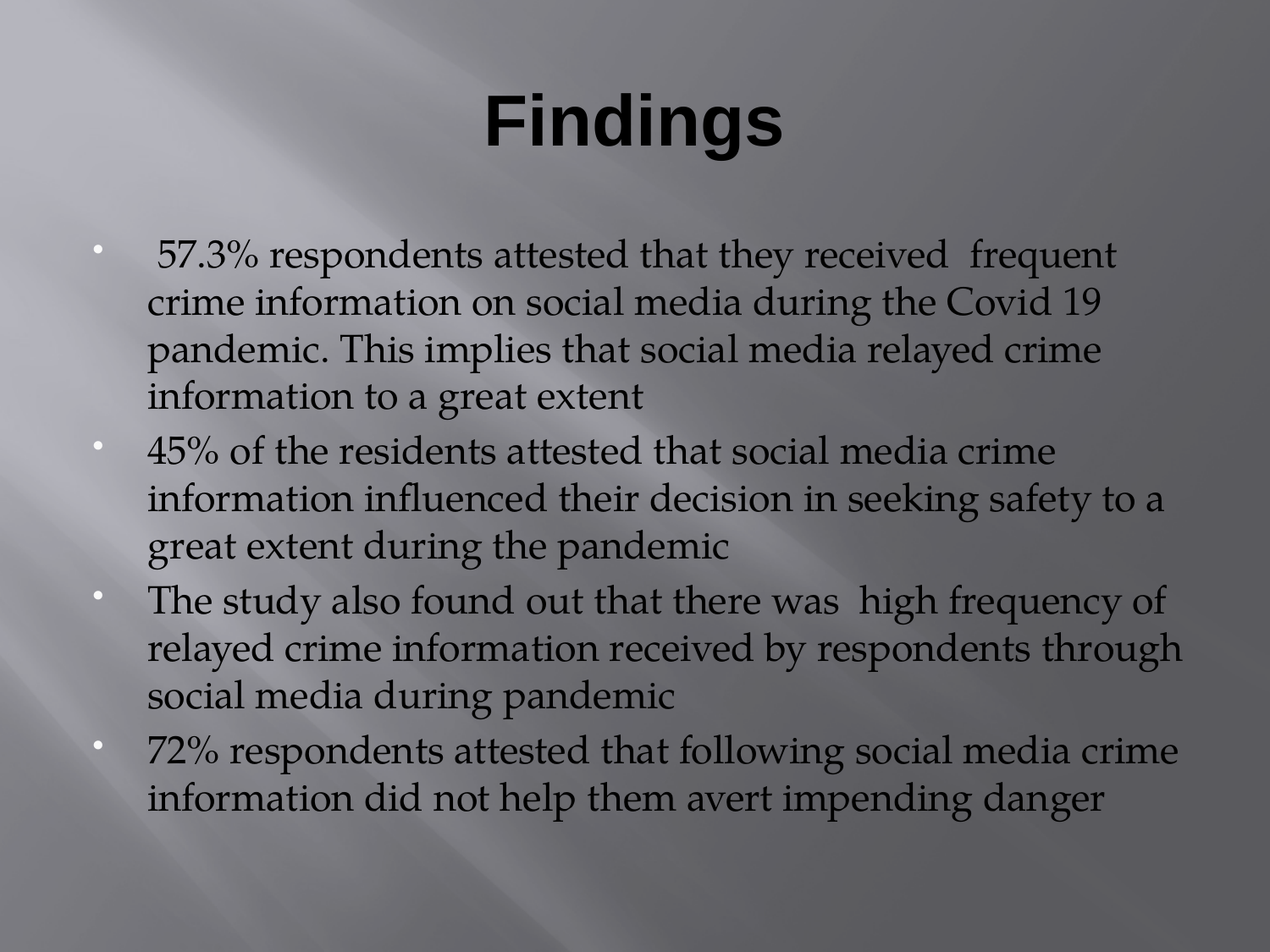

# Findings
 57.3% respondents attested that they received  frequent crime information on social media during the Covid 19 pandemic. This implies that social media relayed crime information to a great extent
45% of the residents attested that social media crime information influenced their decision in seeking safety to a great extent during the pandemic
The study also found out that there was  high frequency of relayed crime information received by respondents through social media during pandemic
72% respondents attested that following social media crime information did not help them avert impending danger